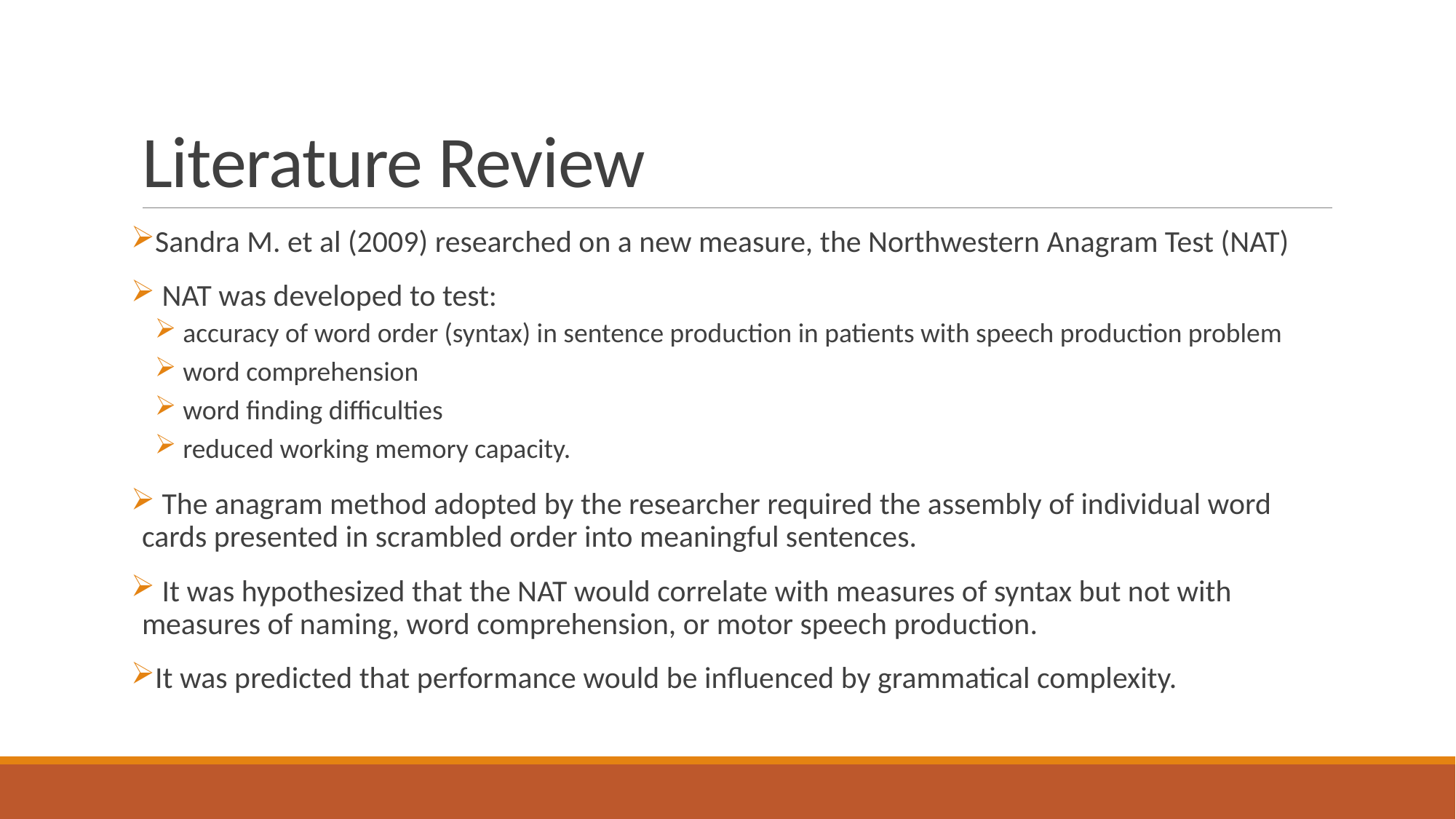

# Literature Review
Sandra M. et al (2009) researched on a new measure, the Northwestern Anagram Test (NAT)
 NAT was developed to test:
 accuracy of word order (syntax) in sentence production in patients with speech production problem
 word comprehension
 word finding difficulties
 reduced working memory capacity.
 The anagram method adopted by the researcher required the assembly of individual word cards presented in scrambled order into meaningful sentences.
 It was hypothesized that the NAT would correlate with measures of syntax but not with measures of naming, word comprehension, or motor speech production.
It was predicted that performance would be influenced by grammatical complexity.